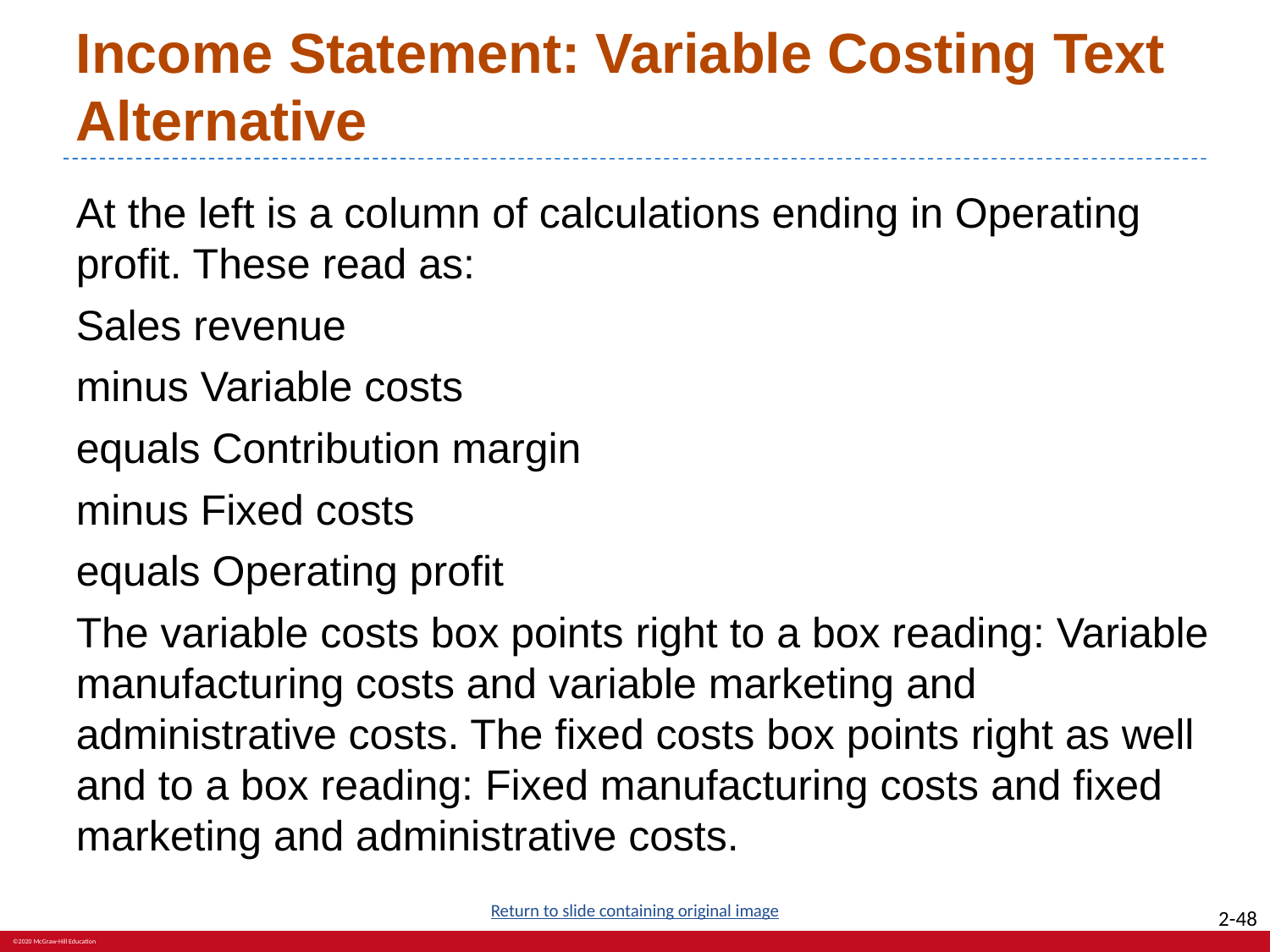

# Income Statement: Variable Costing Text Alternative
At the left is a column of calculations ending in Operating profit. These read as:
Sales revenue
minus Variable costs
equals Contribution margin
minus Fixed costs
equals Operating profit
The variable costs box points right to a box reading: Variable manufacturing costs and variable marketing and administrative costs. The fixed costs box points right as well and to a box reading: Fixed manufacturing costs and fixed marketing and administrative costs.
Return to slide containing original image